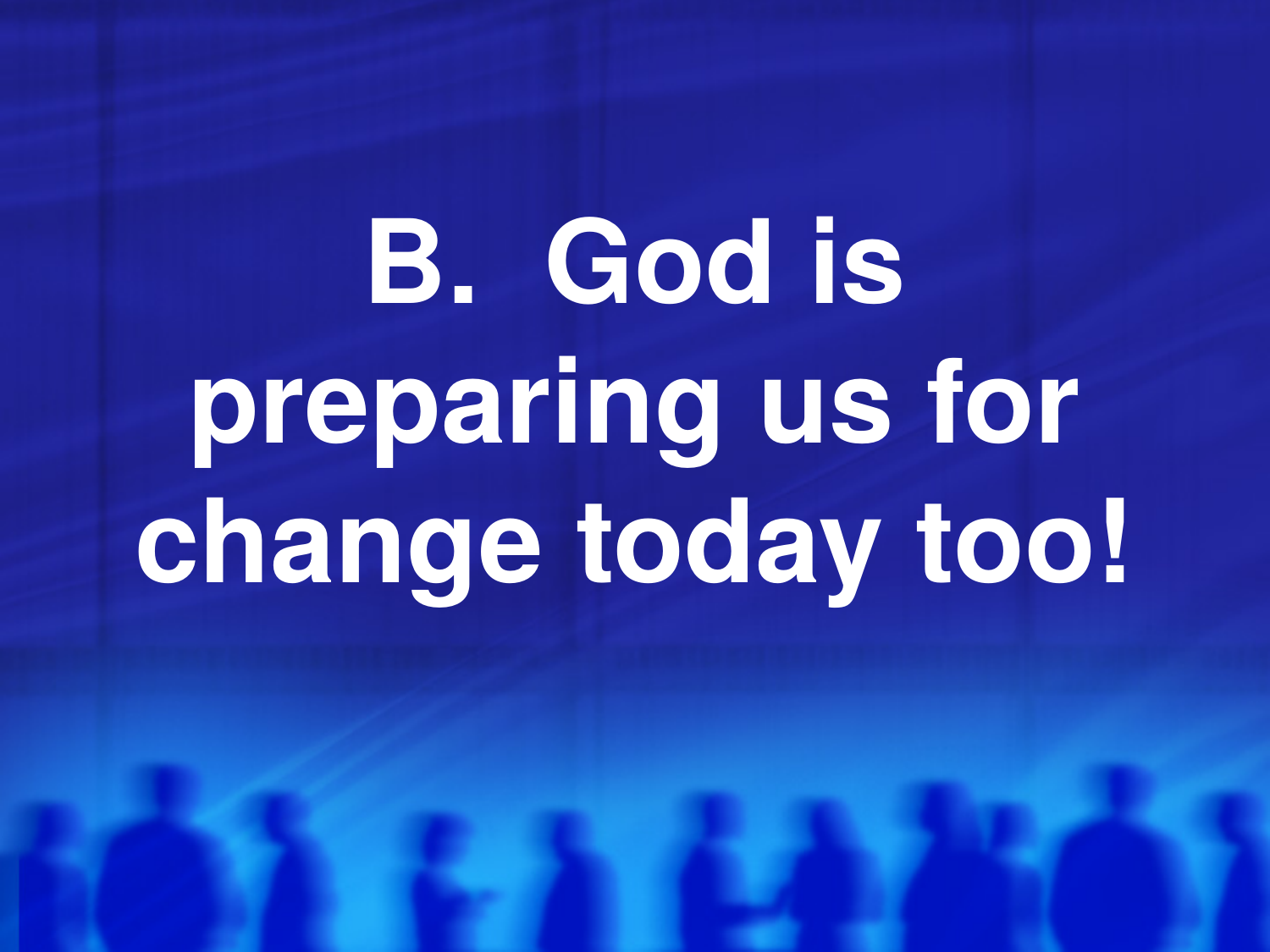

# B.  God is preparing us for change today too!